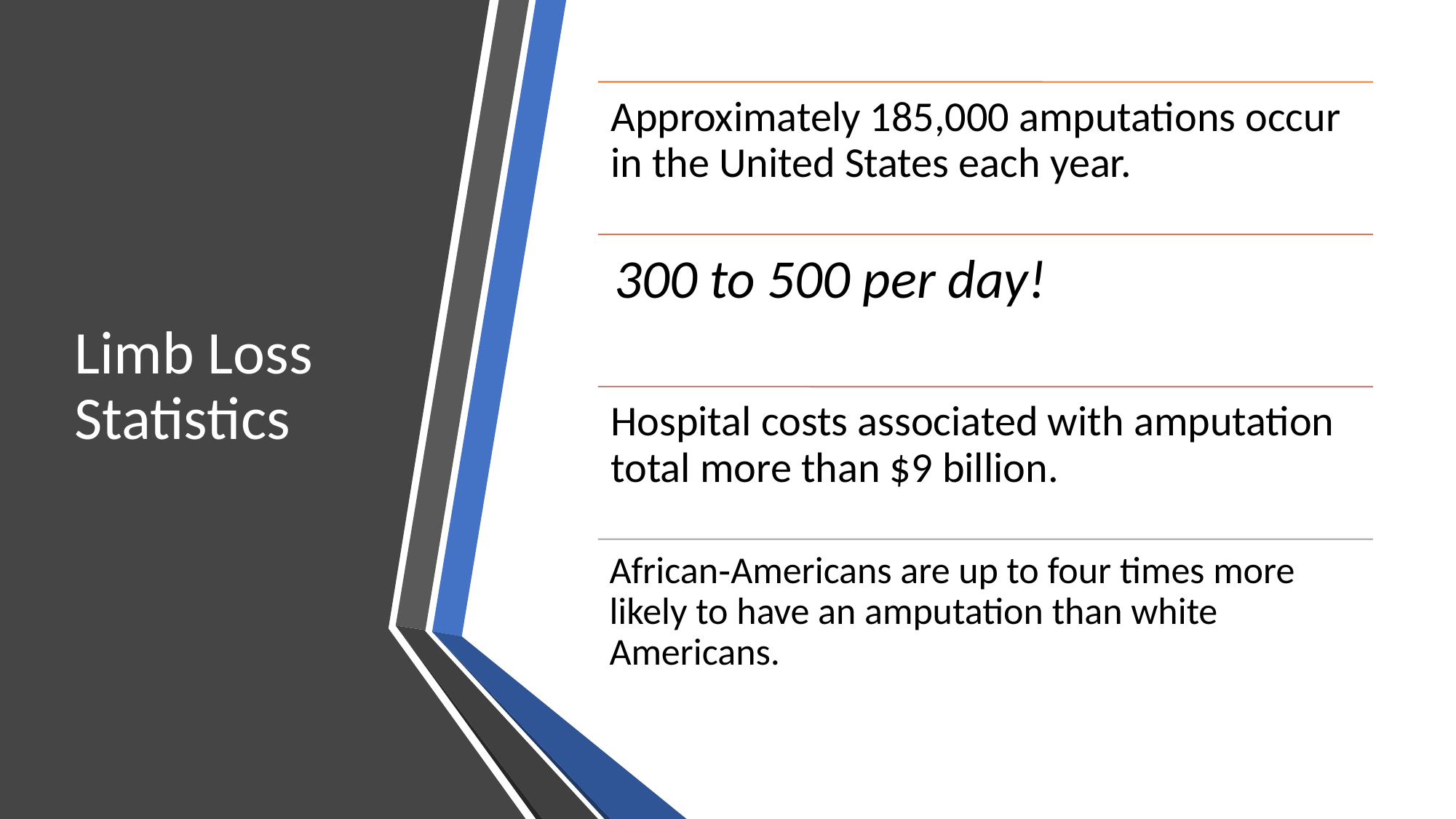

# Limb Loss Statistics
Approximately 185,000 amputations occur in the United States each year.
300 to 500 per day!
Hospital costs associated with amputation total more than $9 billion.
African‐Americans are up to four times more likely to have an amputation than white Americans.